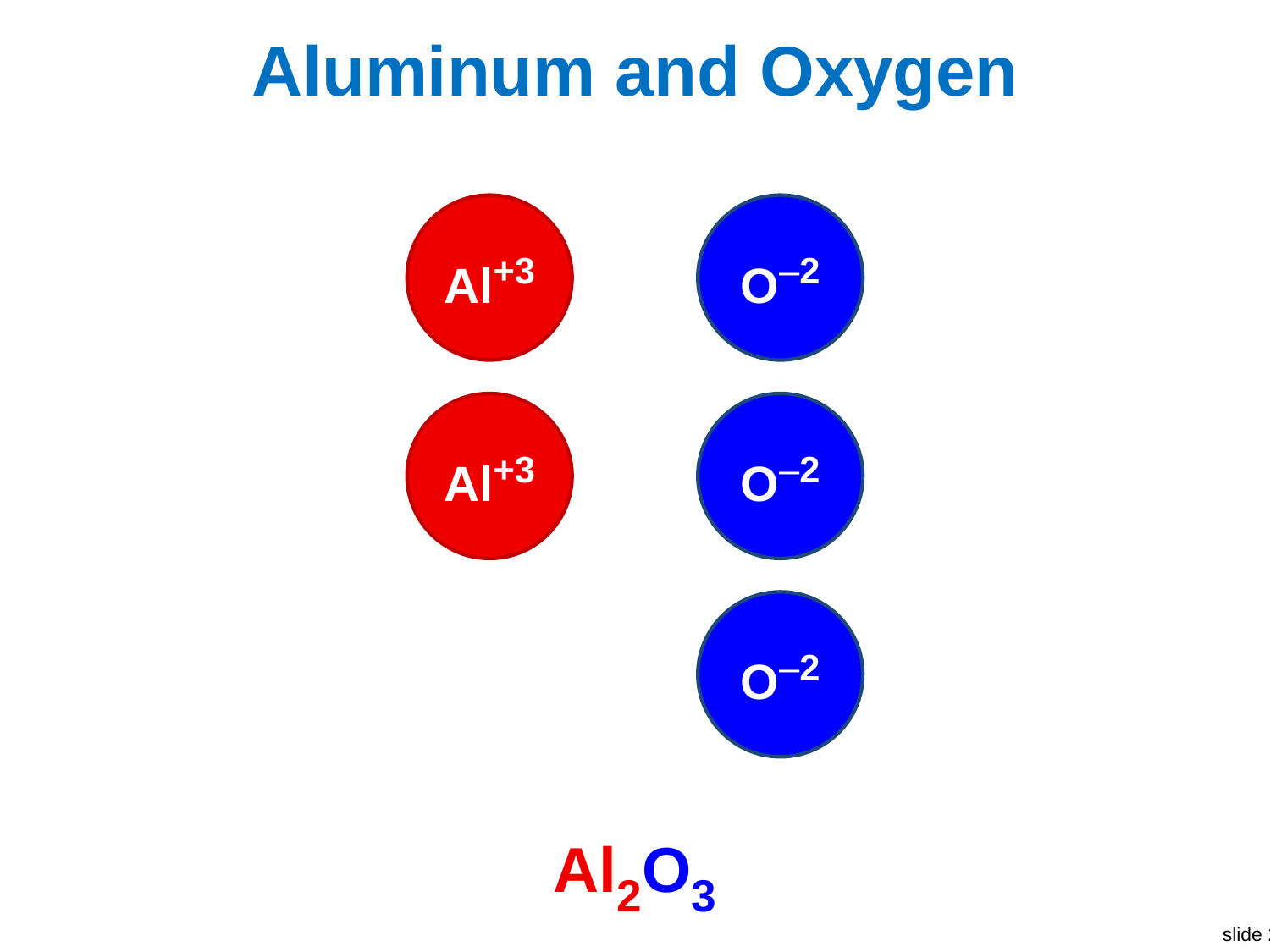

# Aluminum and Oxygen
Al+3
O‒2
Al+3
O‒2
O‒2
Al2O3